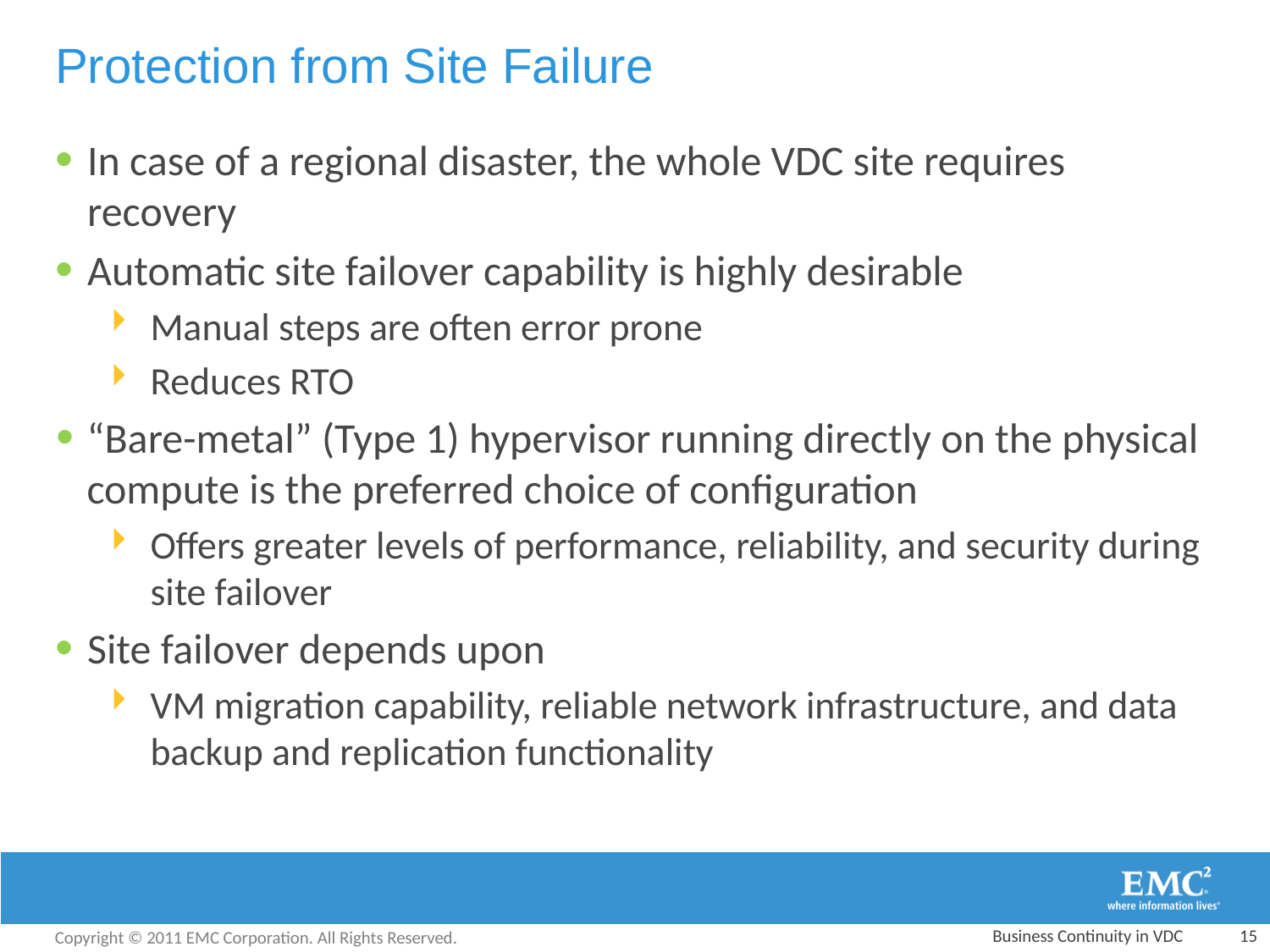

Protection from Site Failure
In case of a regional disaster, the whole VDC site requires recovery
Automatic site failover capability is highly desirable
Manual steps are often error prone
Reduces RTO
“Bare-metal” (Type 1) hypervisor running directly on the physical compute is the preferred choice of configuration
Offers greater levels of performance, reliability, and security during site failover
Site failover depends upon
VM migration capability, reliable network infrastructure, and data backup and replication functionality

Business Continuity in VDC
15